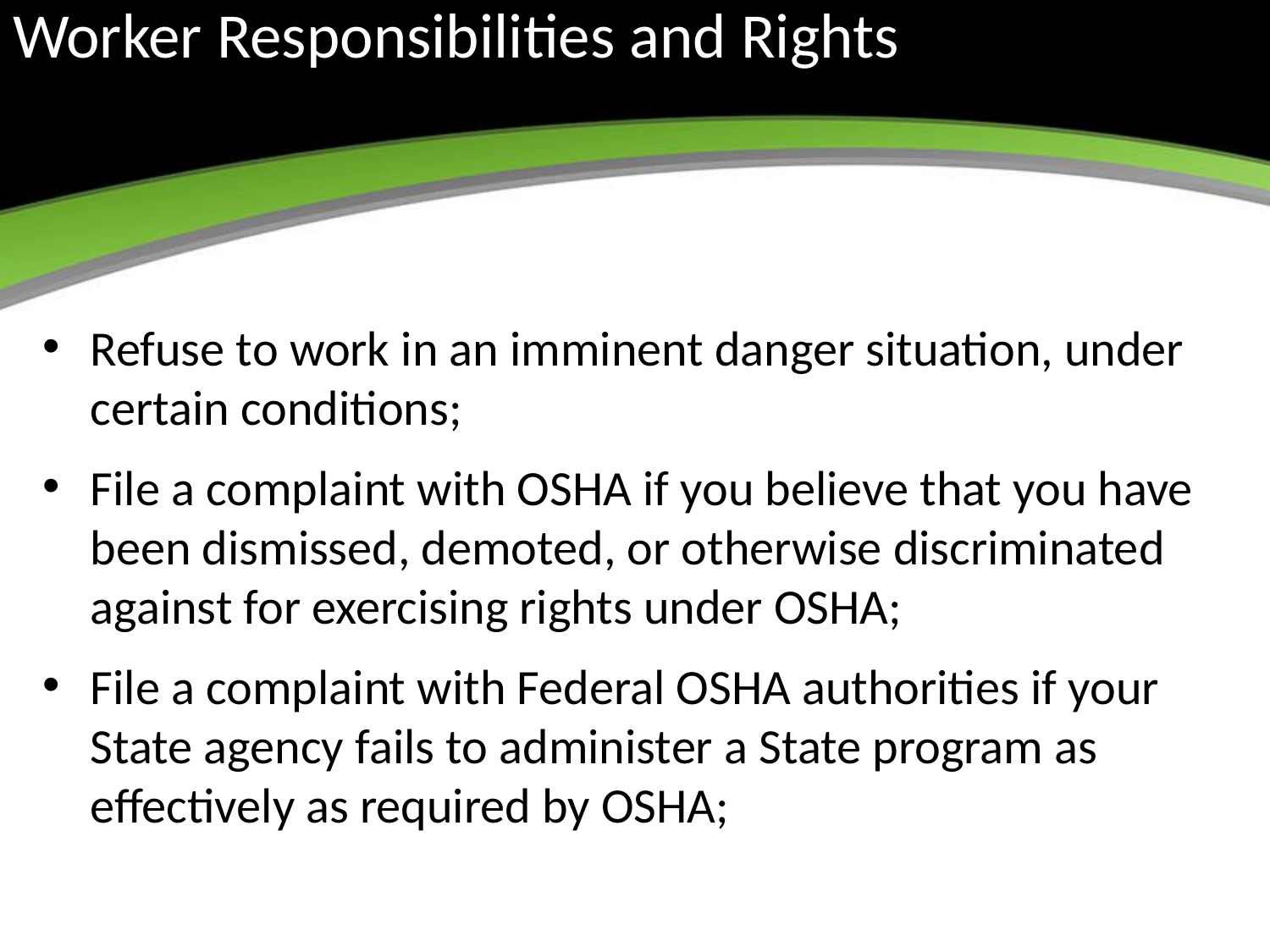

# Worker Responsibilities and Rights
Refuse to work in an imminent danger situation, under certain conditions;

File a complaint with OSHA if you believe that you have been dismissed, demoted, or otherwise discriminated against for exercising rights under OSHA;

File a complaint with Federal OSHA authorities if your State agency fails to administer a State program as effectively as required by OSHA;